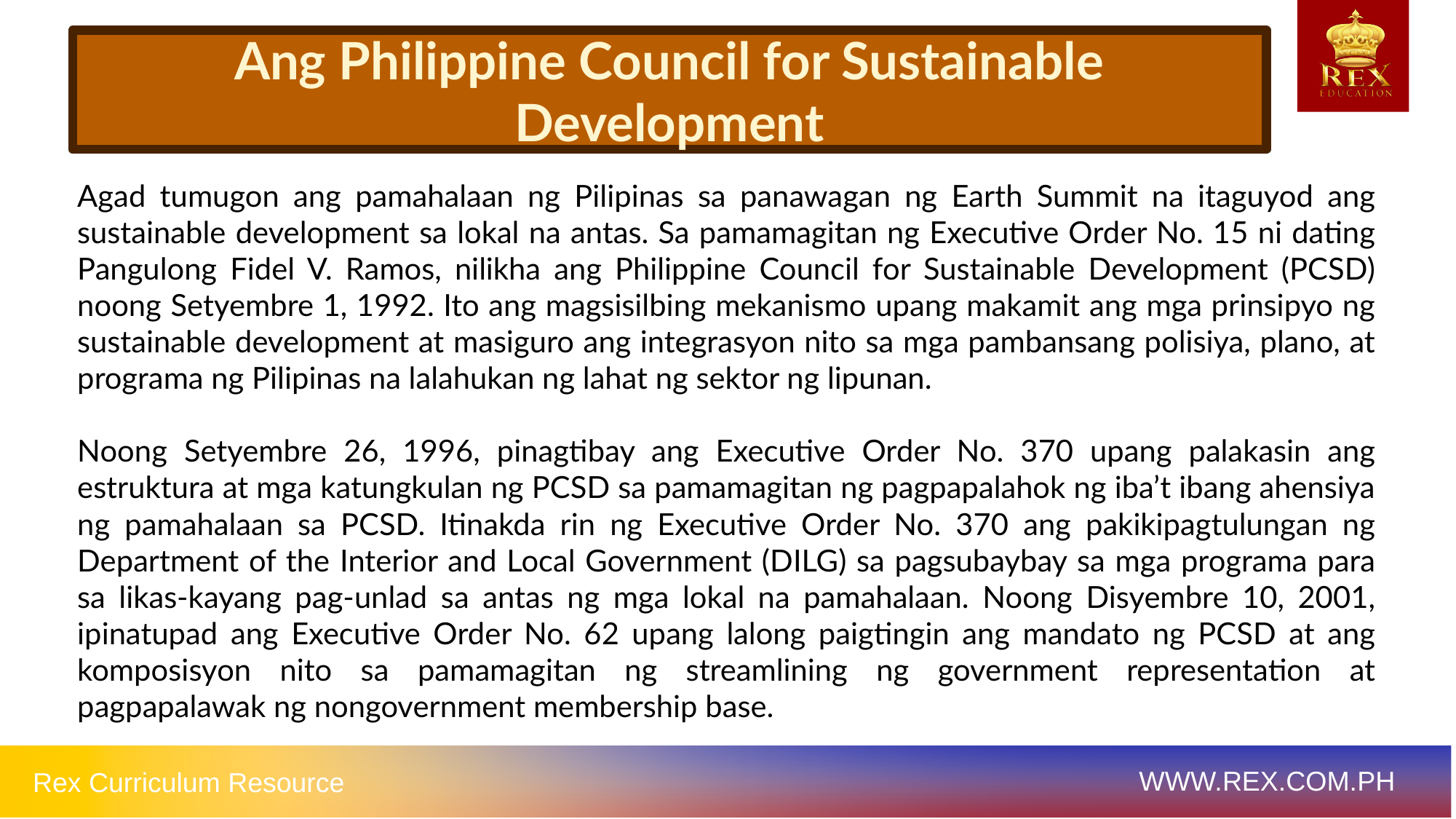

Sustainable Development
Ang Philippine Council for Sustainable Development
Agad tumugon ang pamahalaan ng Pilipinas sa panawagan ng Earth Summit na itaguyod ang sustainable development sa lokal na antas. Sa pamamagitan ng Executive Order No. 15 ni dating Pangulong Fidel V. Ramos, nilikha ang Philippine Council for Sustainable Development (PCSD) noong Setyembre 1, 1992. Ito ang magsisilbing mekanismo upang makamit ang mga prinsipyo ng sustainable development at masiguro ang integrasyon nito sa mga pambansang polisiya, plano, at programa ng Pilipinas na lalahukan ng lahat ng sektor ng lipunan.

Noong Setyembre 26, 1996, pinagtibay ang Executive Order No. 370 upang palakasin ang estruktura at mga katungkulan ng PCSD sa pamamagitan ng pagpapalahok ng iba’t ibang ahensiya ng pamahalaan sa PCSD. Itinakda rin ng Executive Order No. 370 ang pakikipagtulungan ng Department of the Interior and Local Government (DILG) sa pagsubaybay sa mga programa para sa likas-kayang pag-unlad sa antas ng mga lokal na pamahalaan. Noong Disyembre 10, 2001, ipinatupad ang Executive Order No. 62 upang lalong paigtingin ang mandato ng PCSD at ang komposisyon nito sa pamamagitan ng streamlining ng government representation at pagpapalawak ng nongovernment membership base.